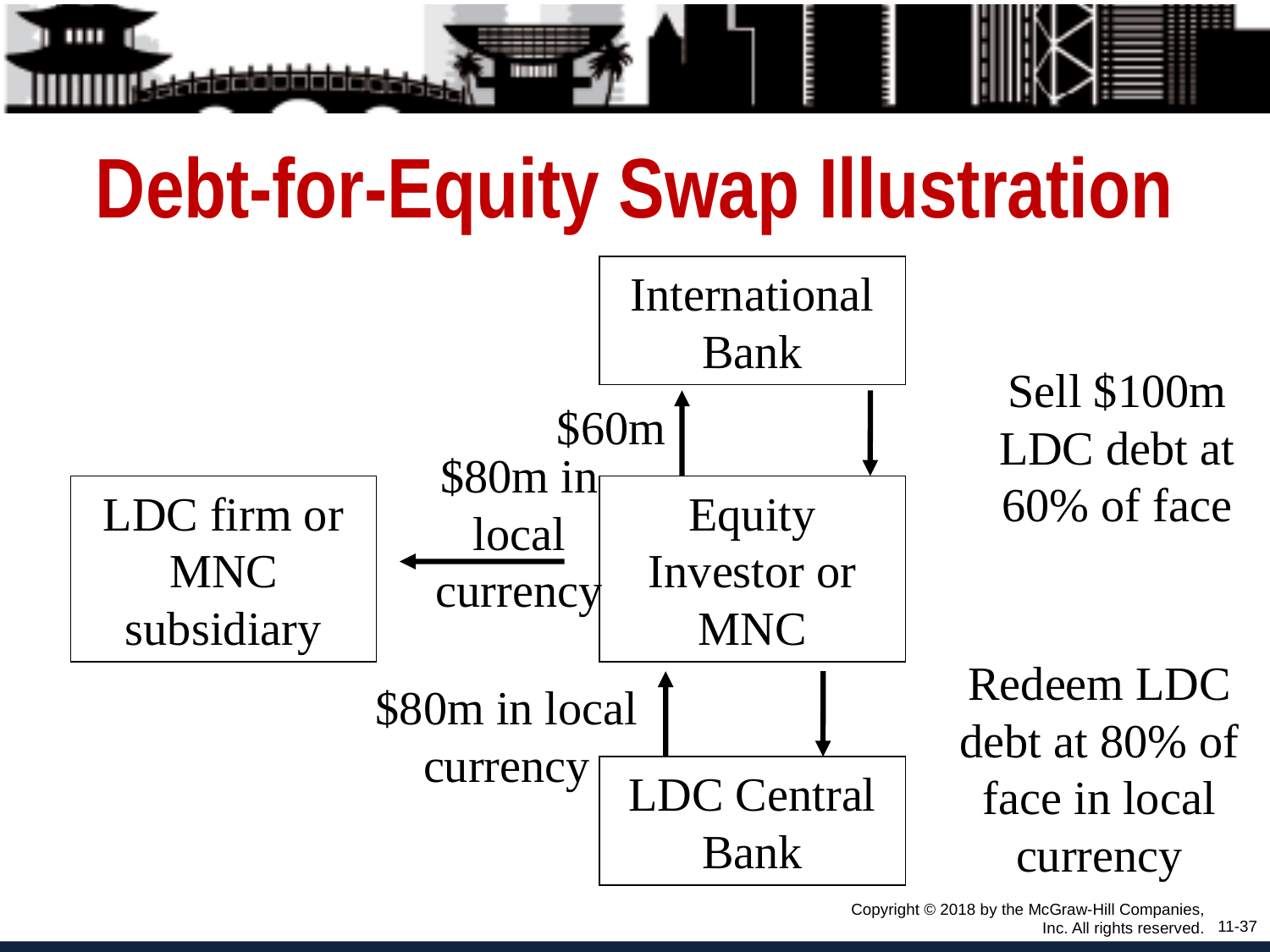

# Debt-for-Equity Swap Illustration
International Bank
Sell $100m LDC debt at 60% of face

$60m

$80m in local currency

LDC firm or MNC subsidiary
Equity Investor or MNC
Redeem LDC debt at 80% of face in local currency

$80m in local currency

LDC Central Bank
Copyright © 2018 by the McGraw-Hill Companies, Inc. All rights reserved.

11-37